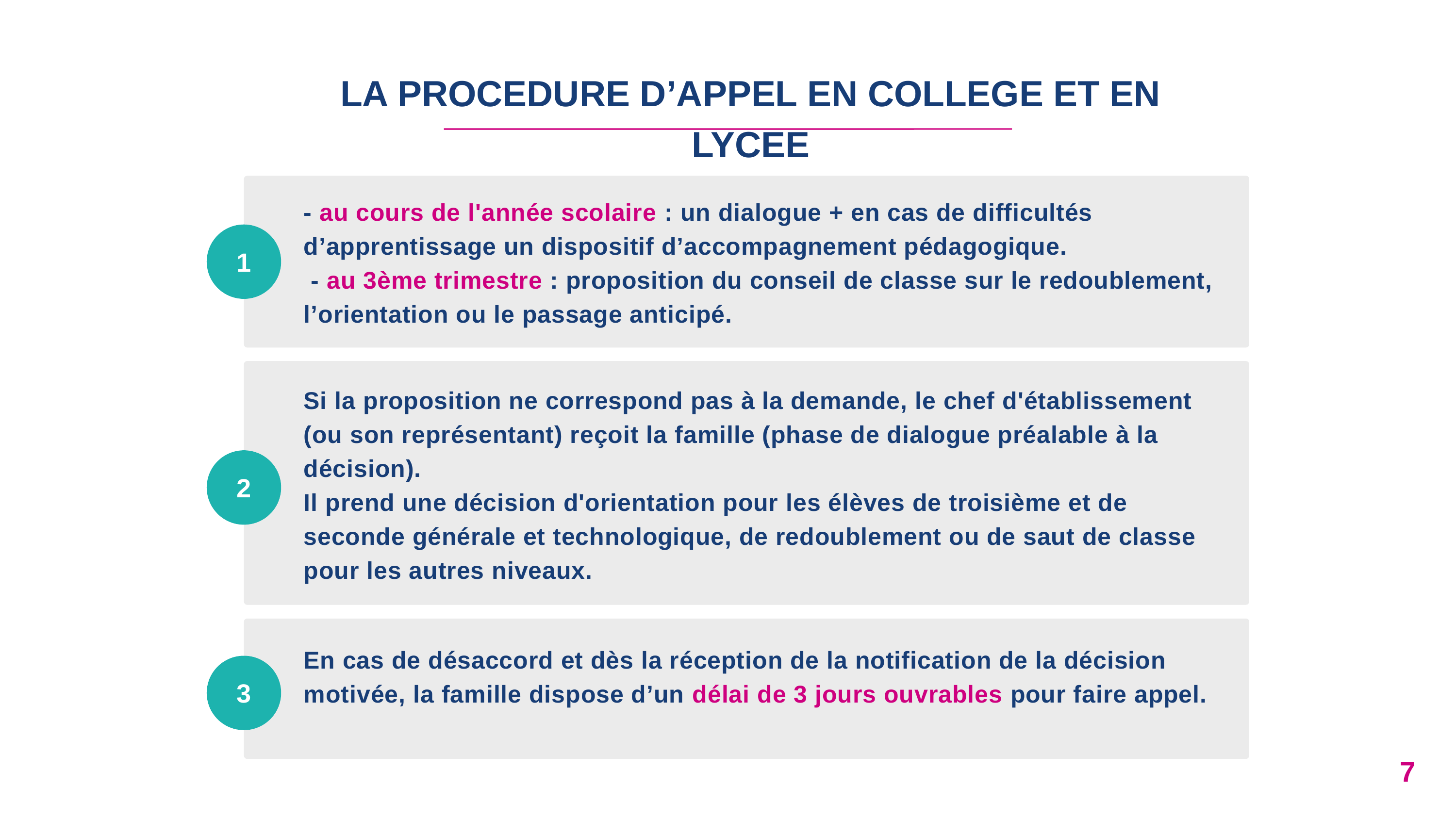

LA PROCEDURE D’APPEL EN COLLEGE ET EN LYCEE

- au cours de l'année scolaire : un dialogue + en cas de difficultés d’apprentissage un dispositif d’accompagnement pédagogique.​
 - au 3ème trimestre : proposition du conseil de classe sur le redoublement, l’orientation ou le passage anticipé. ​

1

Si la proposition ne correspond pas à la demande, le chef d'établissement (ou son représentant) reçoit la famille (phase de dialogue préalable à la décision). ​
Il prend une décision d'orientation pour les élèves de troisième et de seconde générale et technologique, de redoublement ou de saut de classe pour les autres niveaux.​

2

En cas de désaccord et dès la réception de la notification de la décision motivée, la famille dispose d’un délai de 3 jours ouvrables pour faire appel.​

3
7